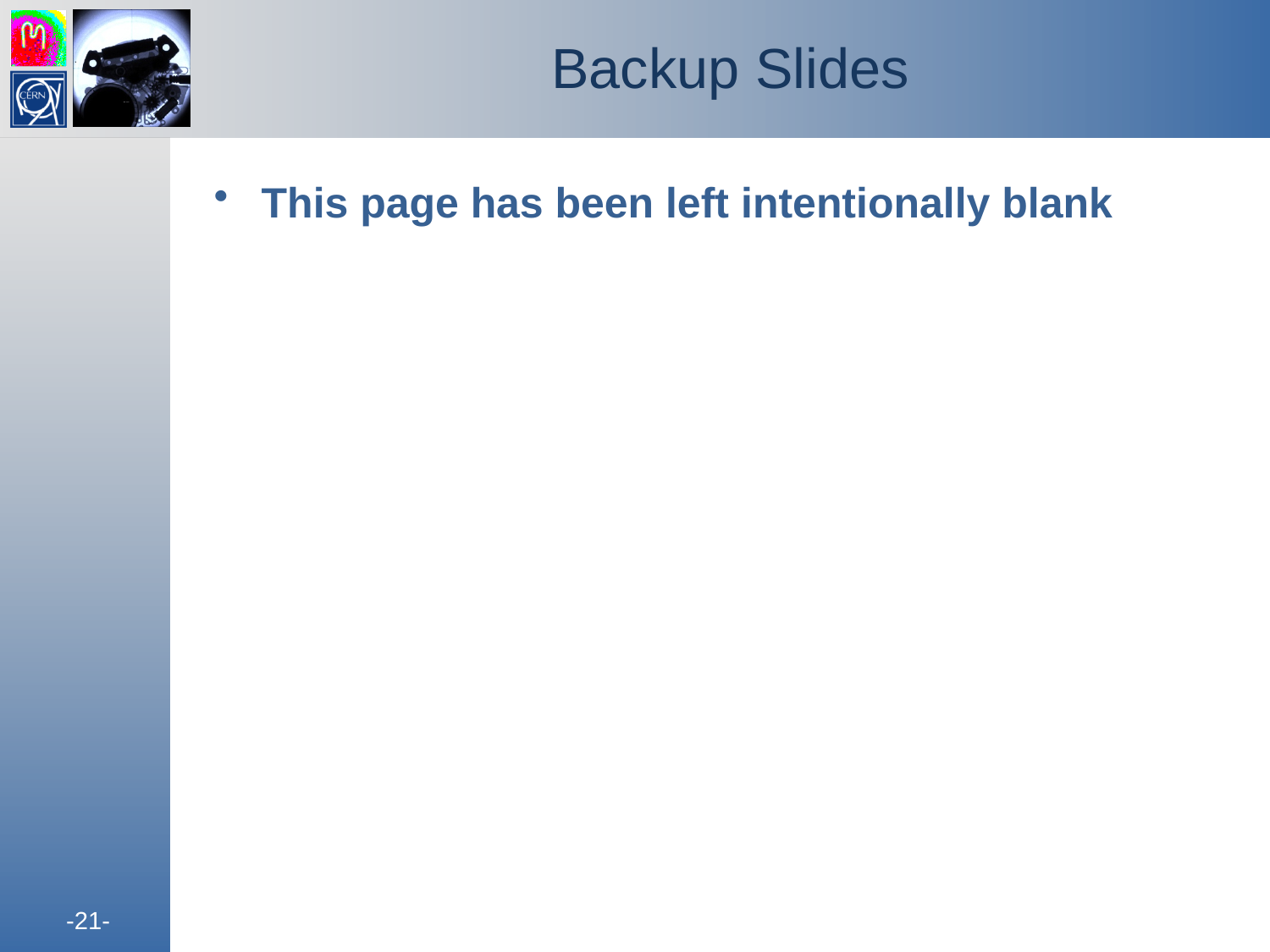

# Backup Slides
This page has been left intentionally blank